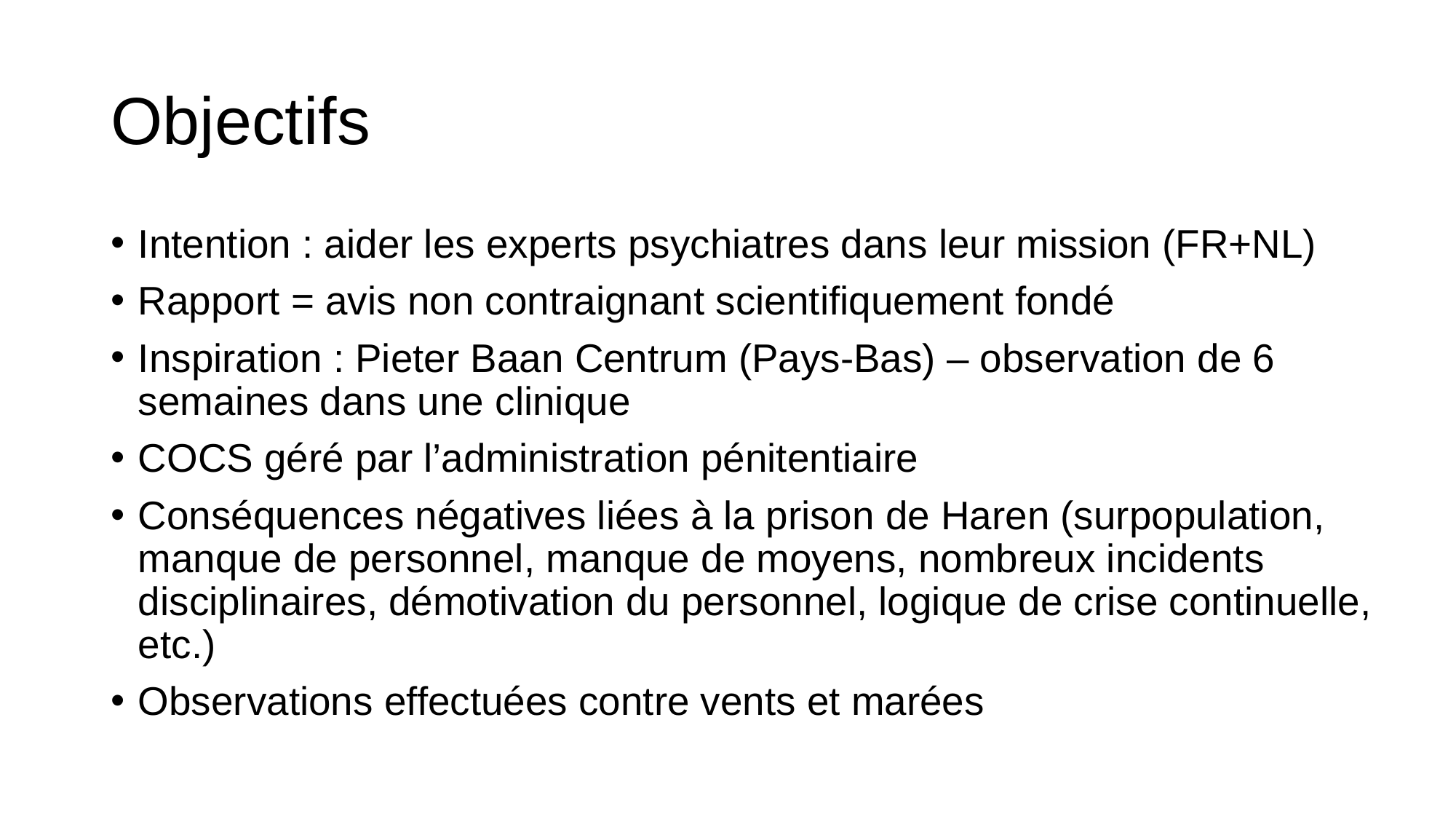

# Objectifs
Intention : aider les experts psychiatres dans leur mission (FR+NL)
Rapport = avis non contraignant scientifiquement fondé
Inspiration : Pieter Baan Centrum (Pays-Bas) – observation de 6 semaines dans une clinique
COCS géré par l’administration pénitentiaire
Conséquences négatives liées à la prison de Haren (surpopulation, manque de personnel, manque de moyens, nombreux incidents disciplinaires, démotivation du personnel, logique de crise continuelle, etc.)
Observations effectuées contre vents et marées